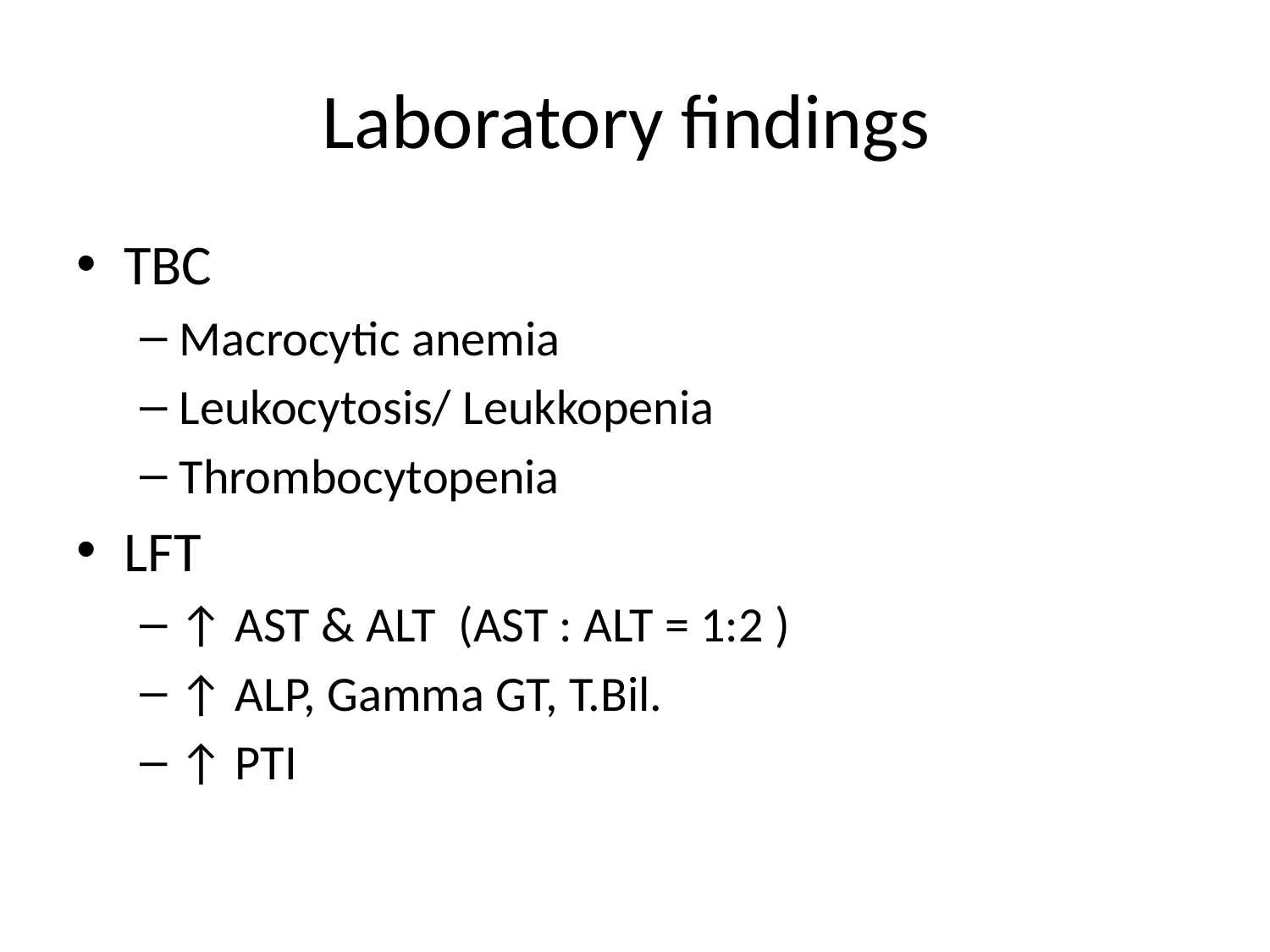

# Laboratory findings
TBC
Macrocytic anemia
Leukocytosis/ Leukkopenia
Thrombocytopenia
LFT
↑ AST & ALT  (AST : ALT = 1:2 )
↑ ALP, Gamma GT, T.Bil.
↑ PTI